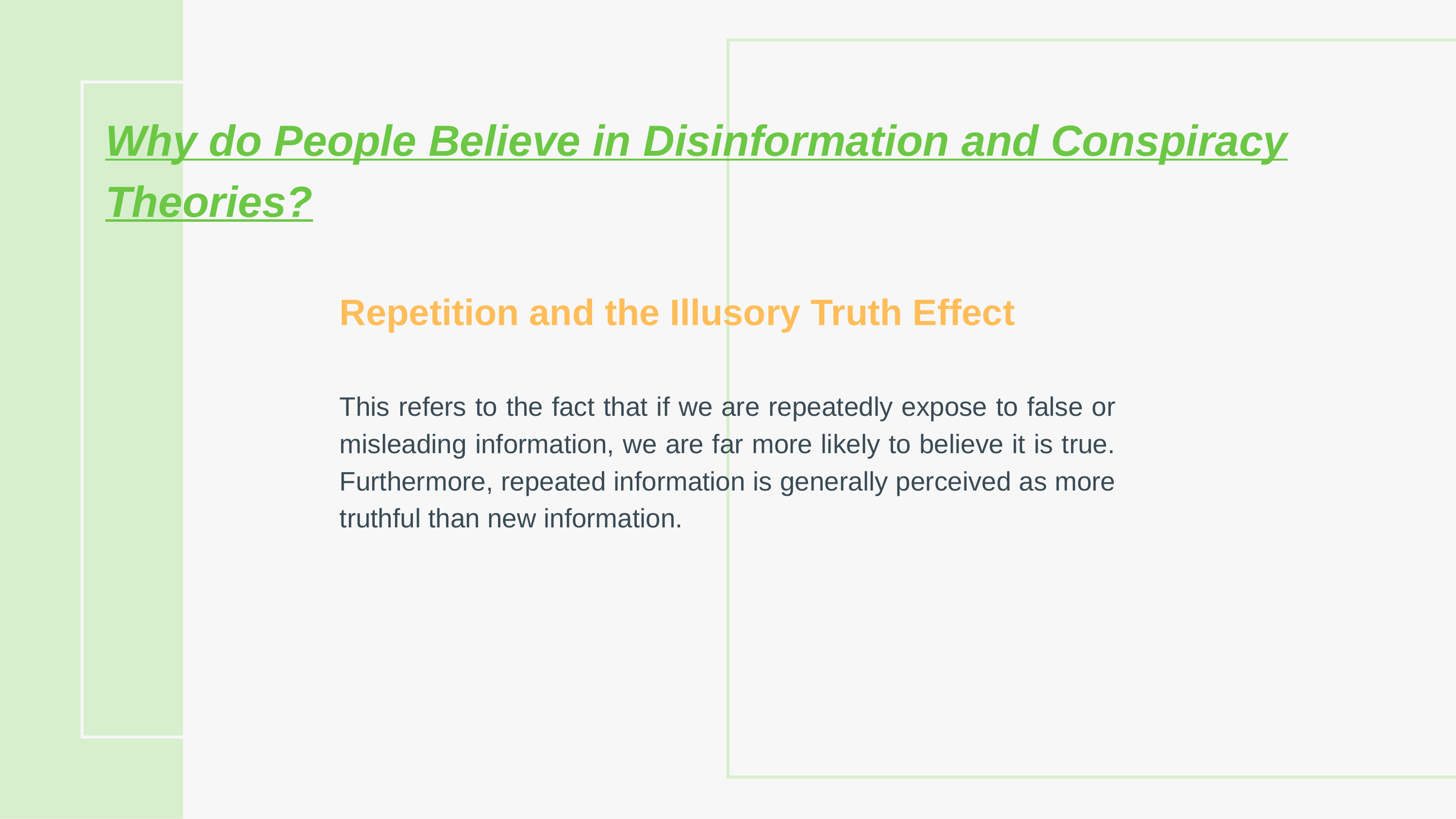

Why do People Believe in Disinformation and Conspiracy Theories?​
Repetition and the Illusory Truth Effect​

This refers to the fact that if we are repeatedly expose to false or misleading information, we are far more likely to believe it is true. Furthermore, repeated information is generally perceived as more truthful than new information.​